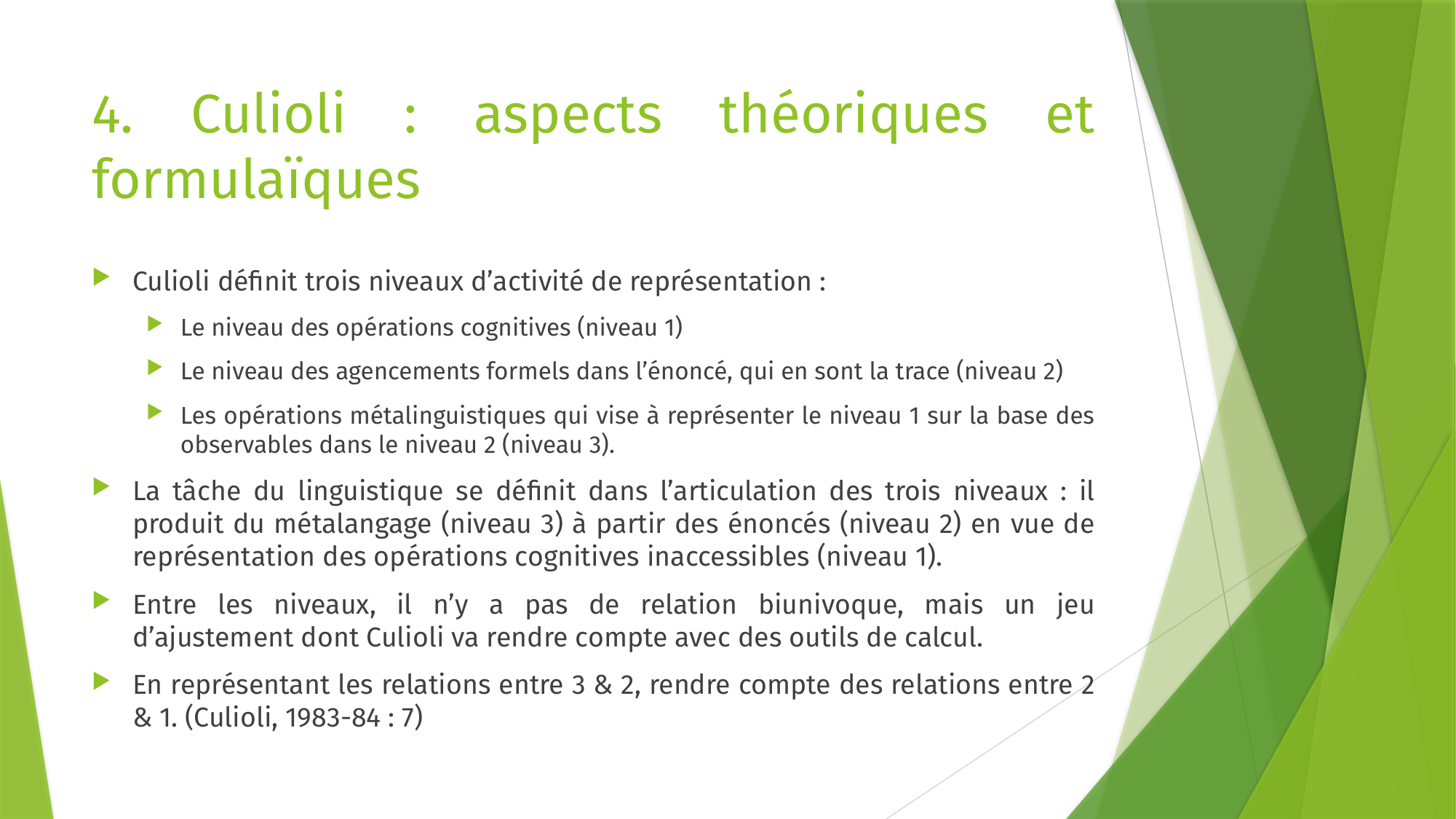

# 4. Culioli : aspects théoriques et formulaïques
Culioli définit trois niveaux d’activité de représentation :
Le niveau des opérations cognitives (niveau 1)
Le niveau des agencements formels dans l’énoncé, qui en sont la trace (niveau 2)
Les opérations métalinguistiques qui vise à représenter le niveau 1 sur la base des observables dans le niveau 2 (niveau 3).
La tâche du linguistique se définit dans l’articulation des trois niveaux : il produit du métalangage (niveau 3) à partir des énoncés (niveau 2) en vue de représentation des opérations cognitives inaccessibles (niveau 1).
Entre les niveaux, il n’y a pas de relation biunivoque, mais un jeu d’ajustement dont Culioli va rendre compte avec des outils de calcul.
En représentant les relations entre 3 & 2, rendre compte des relations entre 2 & 1. (Culioli, 1983-84 : 7)